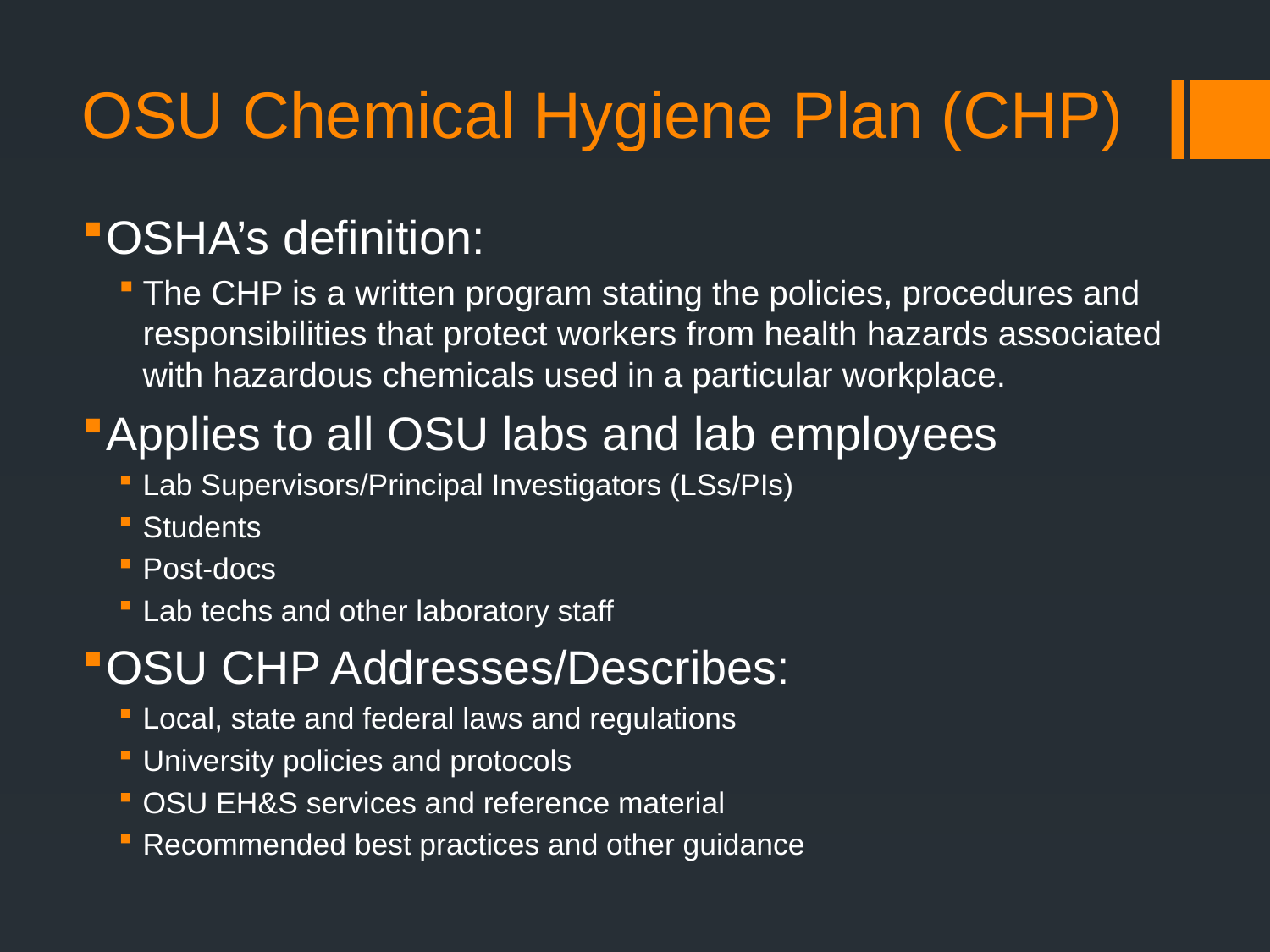

# OSU Chemical Hygiene Plan (CHP)
OSHA’s definition:
The CHP is a written program stating the policies, procedures and responsibilities that protect workers from health hazards associated with hazardous chemicals used in a particular workplace.
Applies to all OSU labs and lab employees
Lab Supervisors/Principal Investigators (LSs/PIs)
Students
Post-docs
Lab techs and other laboratory staff
OSU CHP Addresses/Describes:
Local, state and federal laws and regulations
University policies and protocols
OSU EH&S services and reference material
Recommended best practices and other guidance